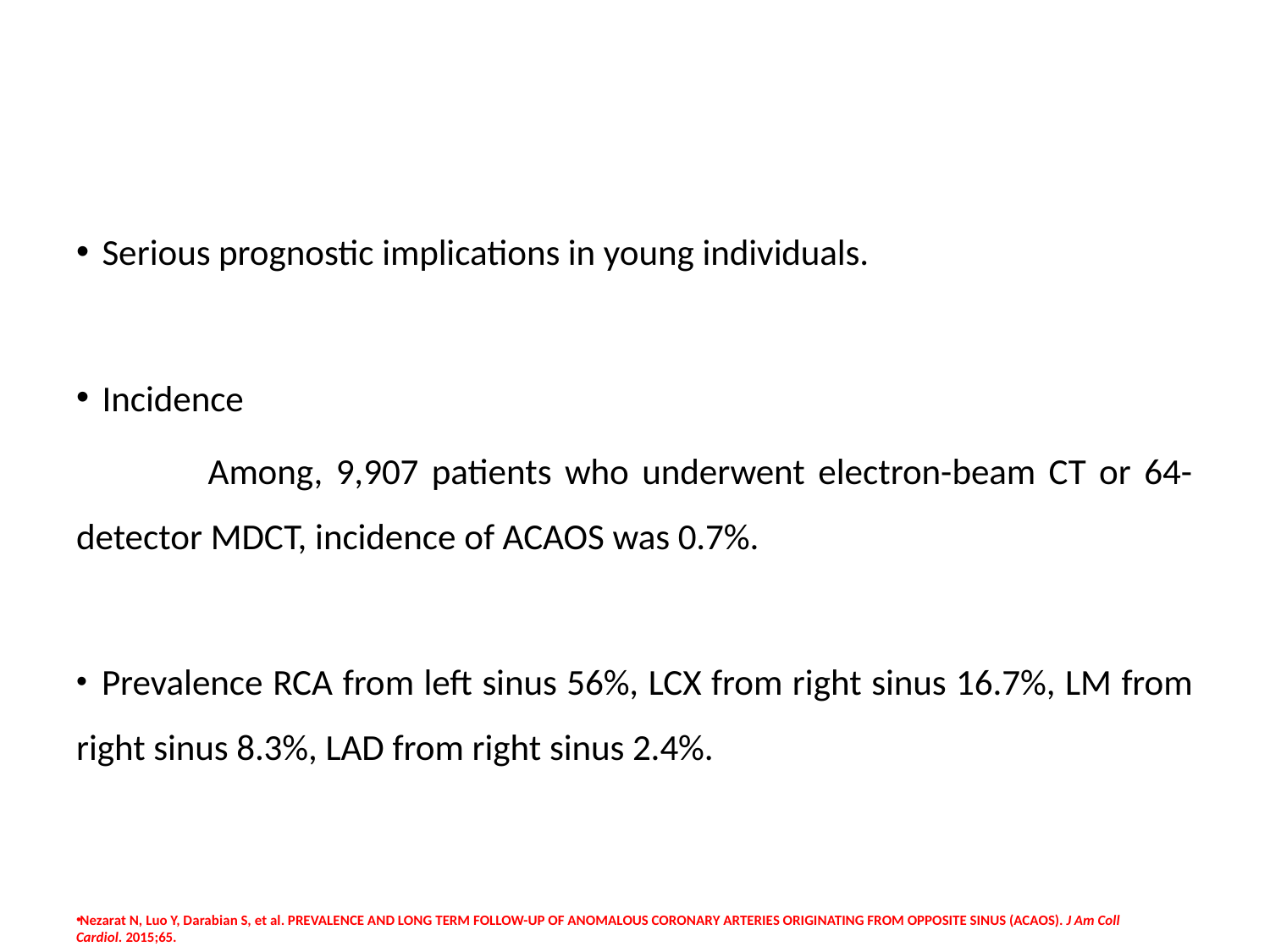

#
  Serious prognostic implications in young individuals.

  Incidence
          Among, 9,907 patients who underwent electron-beam CT or 64-detector MDCT, incidence of ACAOS was 0.7%.

  Prevalence RCA from left sinus 56%, LCX from right sinus 16.7%, LM from right sinus 8.3%, LAD from right sinus 2.4%.

Nezarat N, Luo Y, Darabian S, et al. PREVALENCE AND LONG TERM FOLLOW-UP OF ANOMALOUS CORONARY ARTERIES ORIGINATING FROM OPPOSITE SINUS (ACAOS). J Am Coll Cardiol. 2015;65.